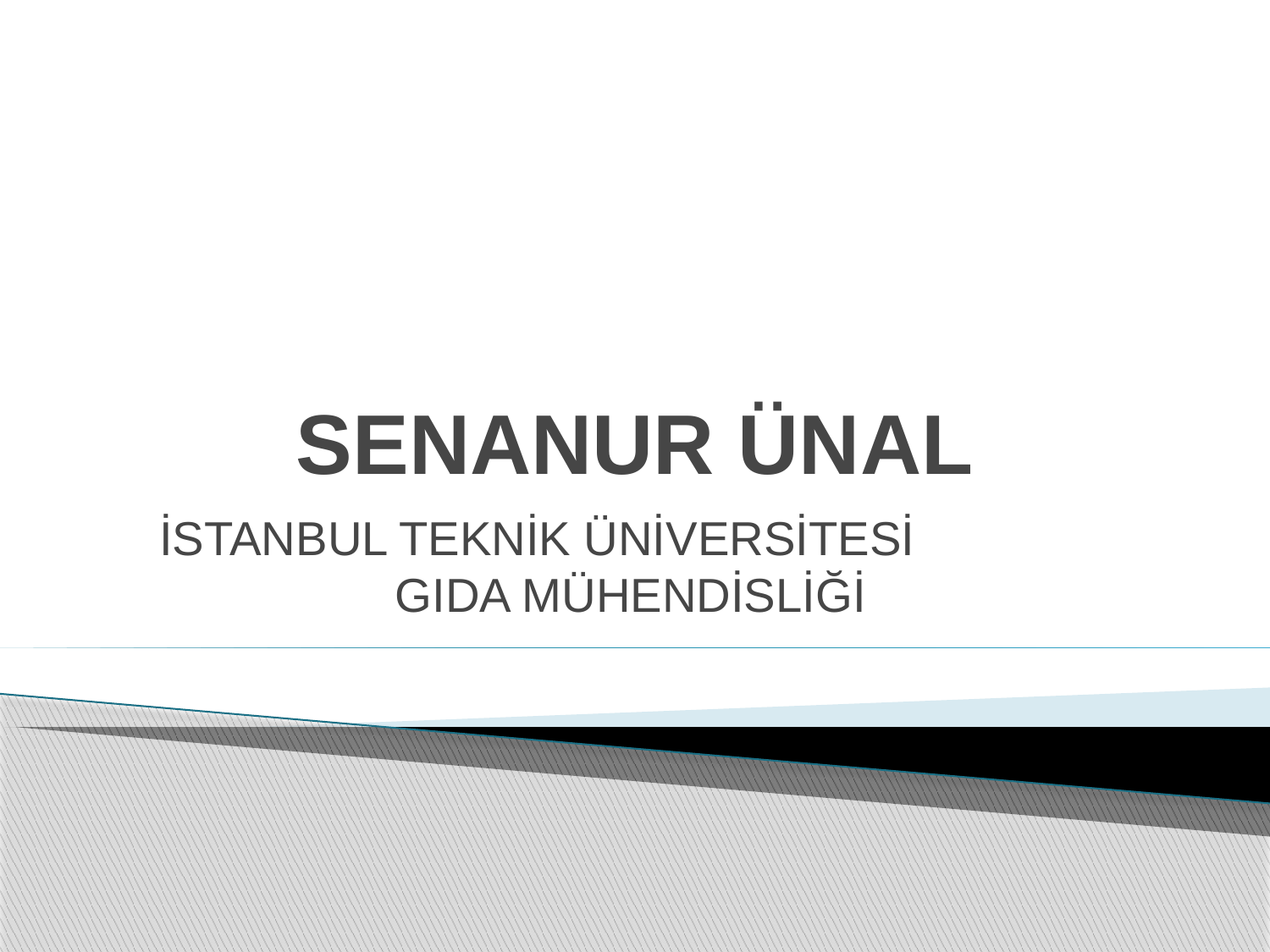

# SENANUR ÜNAL
İSTANBUL TEKNİK ÜNİVERSİTESİ               GIDA MÜHENDİSLİĞİ